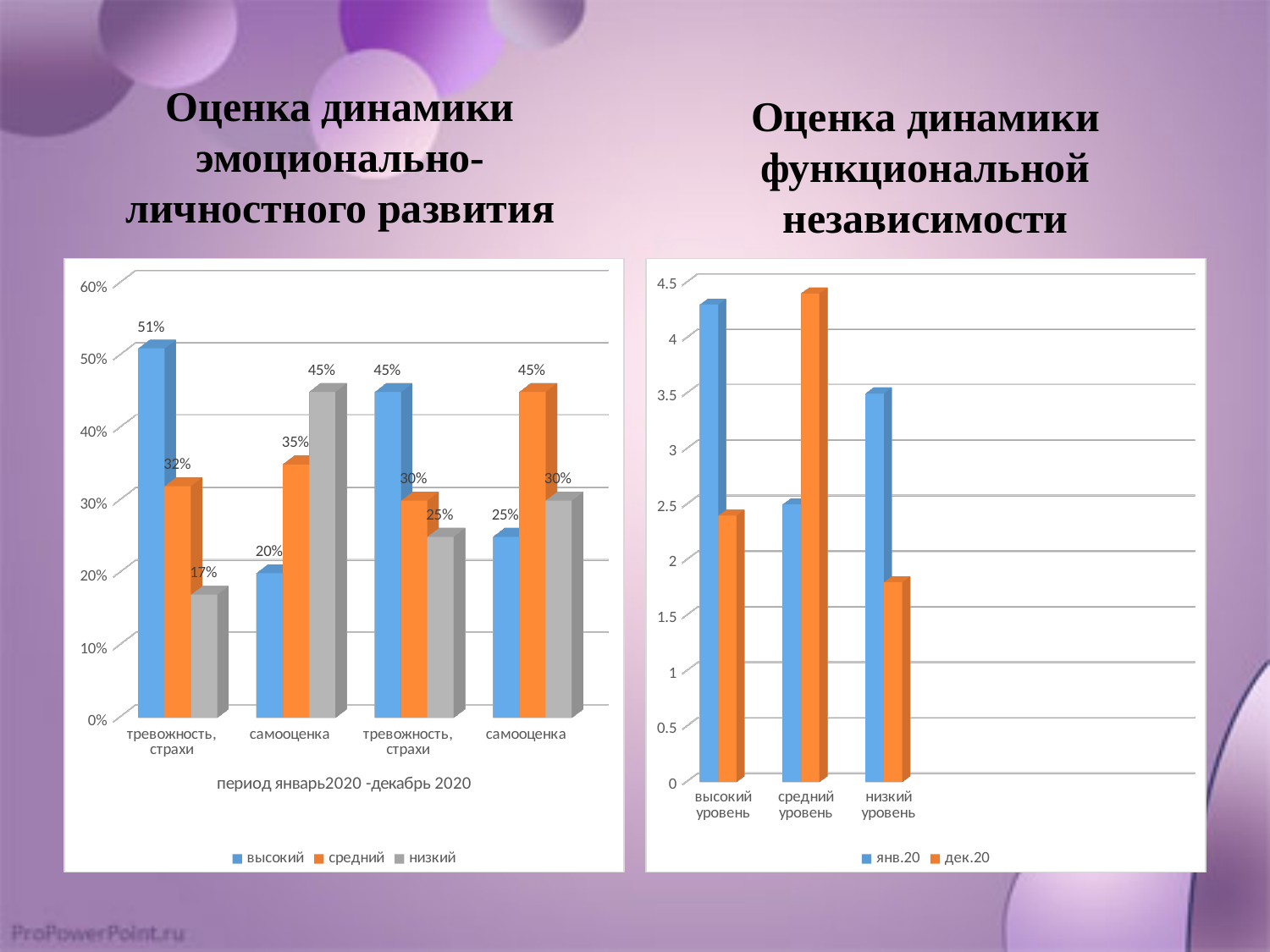

Оценка динамики эмоционально- личностного развития
Оценка динамики функциональной независимости

[unsupported chart]

[unsupported chart]